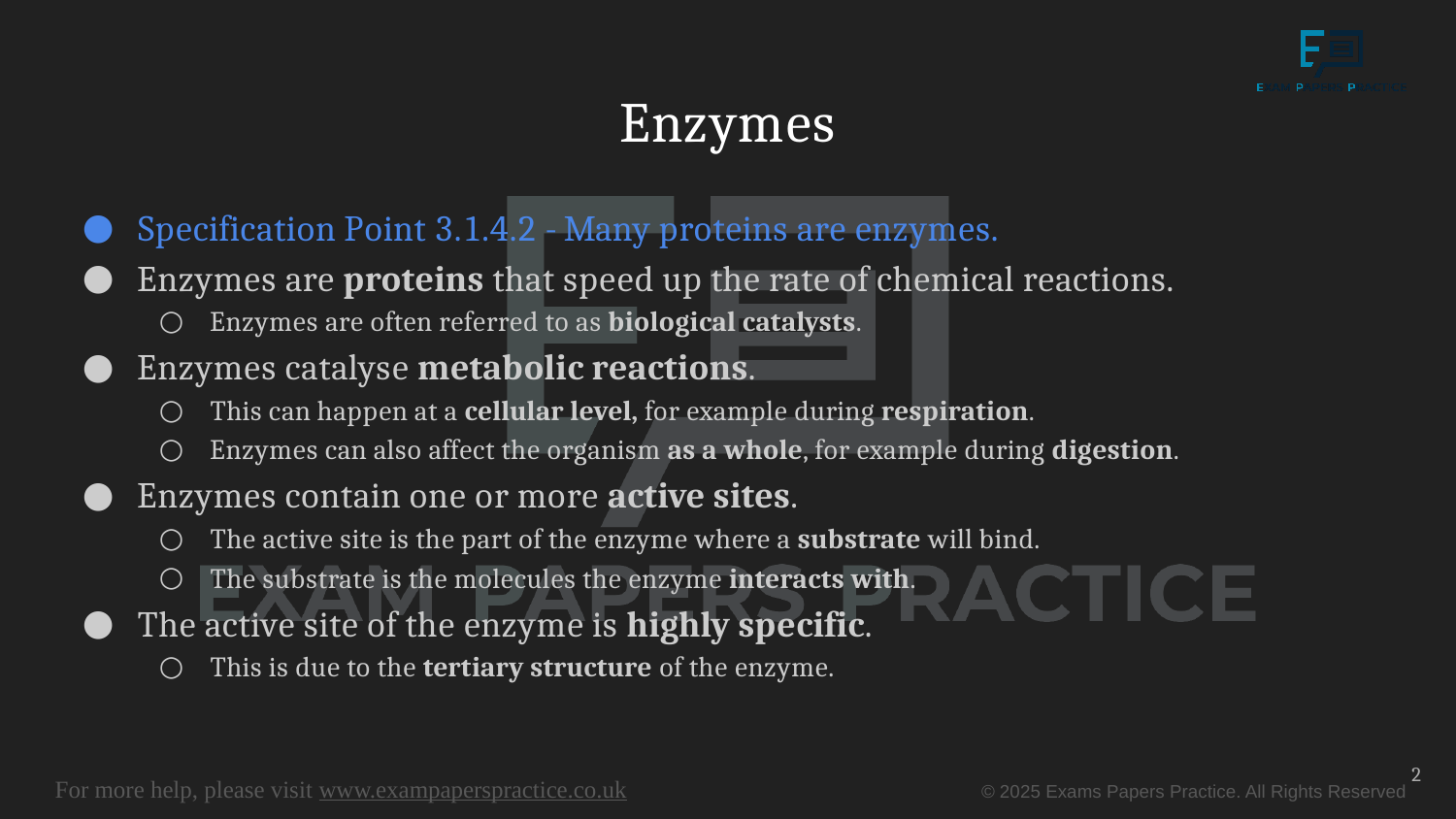

# Enzymes

Specification Point 3.1.4.2 - Many proteins are enzymes.
Enzymes are proteins that speed up the rate of chemical reactions.
Enzymes are often referred to as biological catalysts.
Enzymes catalyse metabolic reactions.
This can happen at a cellular level, for example during respiration.
Enzymes can also affect the organism as a whole, for example during digestion.
Enzymes contain one or more active sites.
The active site is the part of the enzyme where a substrate will bind.
The substrate is the molecules the enzyme interacts with.
The active site of the enzyme is highly specific.
This is due to the tertiary structure of the enzyme.

2